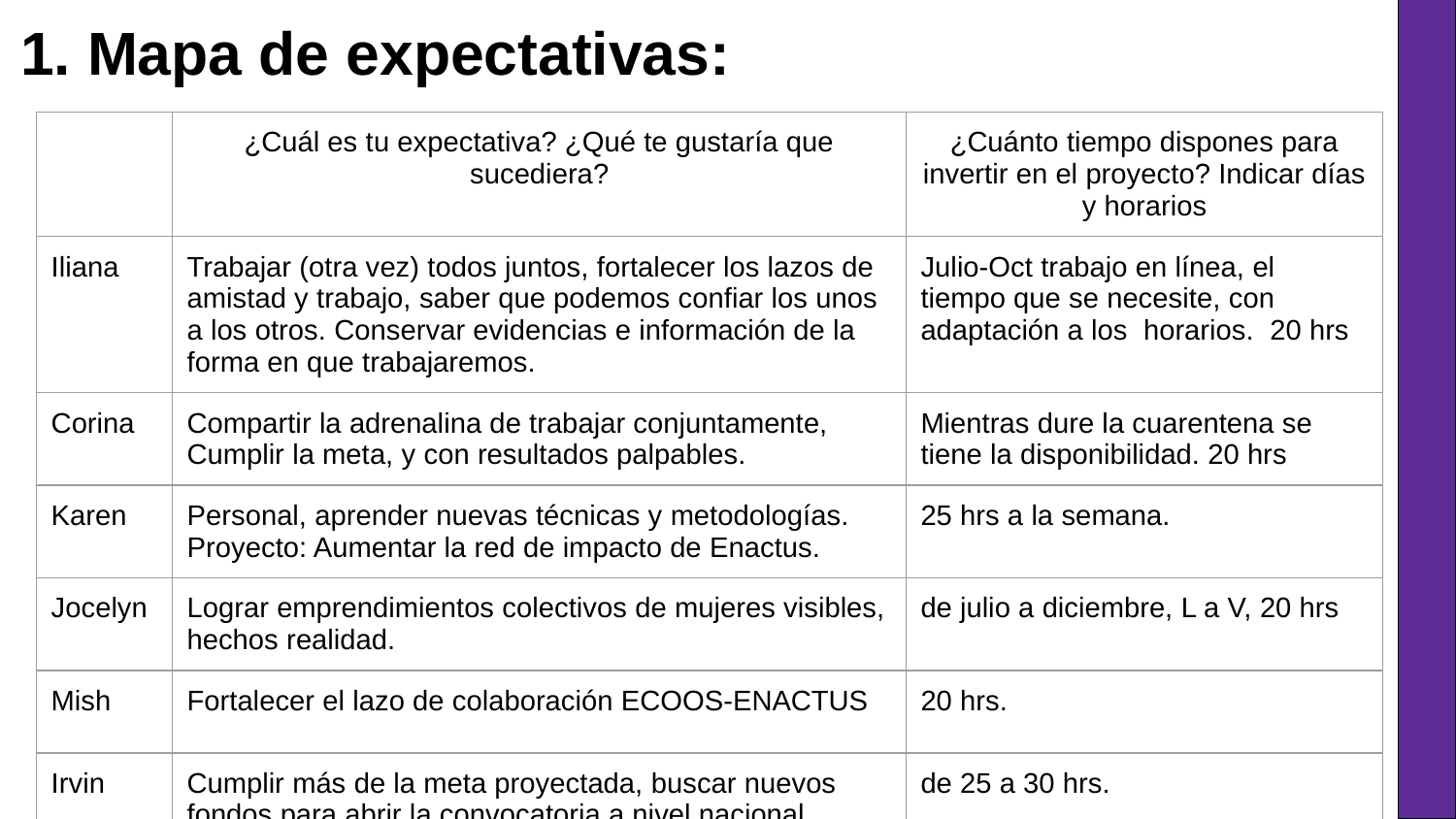

# Mapa de expectativas:

|  | ¿Cuál es tu expectativa? ¿Qué te gustaría que sucediera? | ¿Cuánto tiempo dispones para invertir en el proyecto? Indicar días y horarios |
| --- | --- | --- |
| Iliana | Trabajar (otra vez) todos juntos, fortalecer los lazos de amistad y trabajo, saber que podemos confiar los unos a los otros. Conservar evidencias e información de la forma en que trabajaremos. | Julio-Oct trabajo en línea, el tiempo que se necesite, con adaptación a los horarios. 20 hrs |
| Corina | Compartir la adrenalina de trabajar conjuntamente, Cumplir la meta, y con resultados palpables. | Mientras dure la cuarentena se tiene la disponibilidad. 20 hrs |
| Karen | Personal, aprender nuevas técnicas y metodologías. Proyecto: Aumentar la red de impacto de Enactus. | 25 hrs a la semana. |
| Jocelyn | Lograr emprendimientos colectivos de mujeres visibles, hechos realidad. | de julio a diciembre, L a V, 20 hrs |
| Mish | Fortalecer el lazo de colaboración ECOOS-ENACTUS | 20 hrs. |
| Irvin | Cumplir más de la meta proyectada, buscar nuevos fondos para abrir la convocatoria a nivel nacional. | de 25 a 30 hrs. |